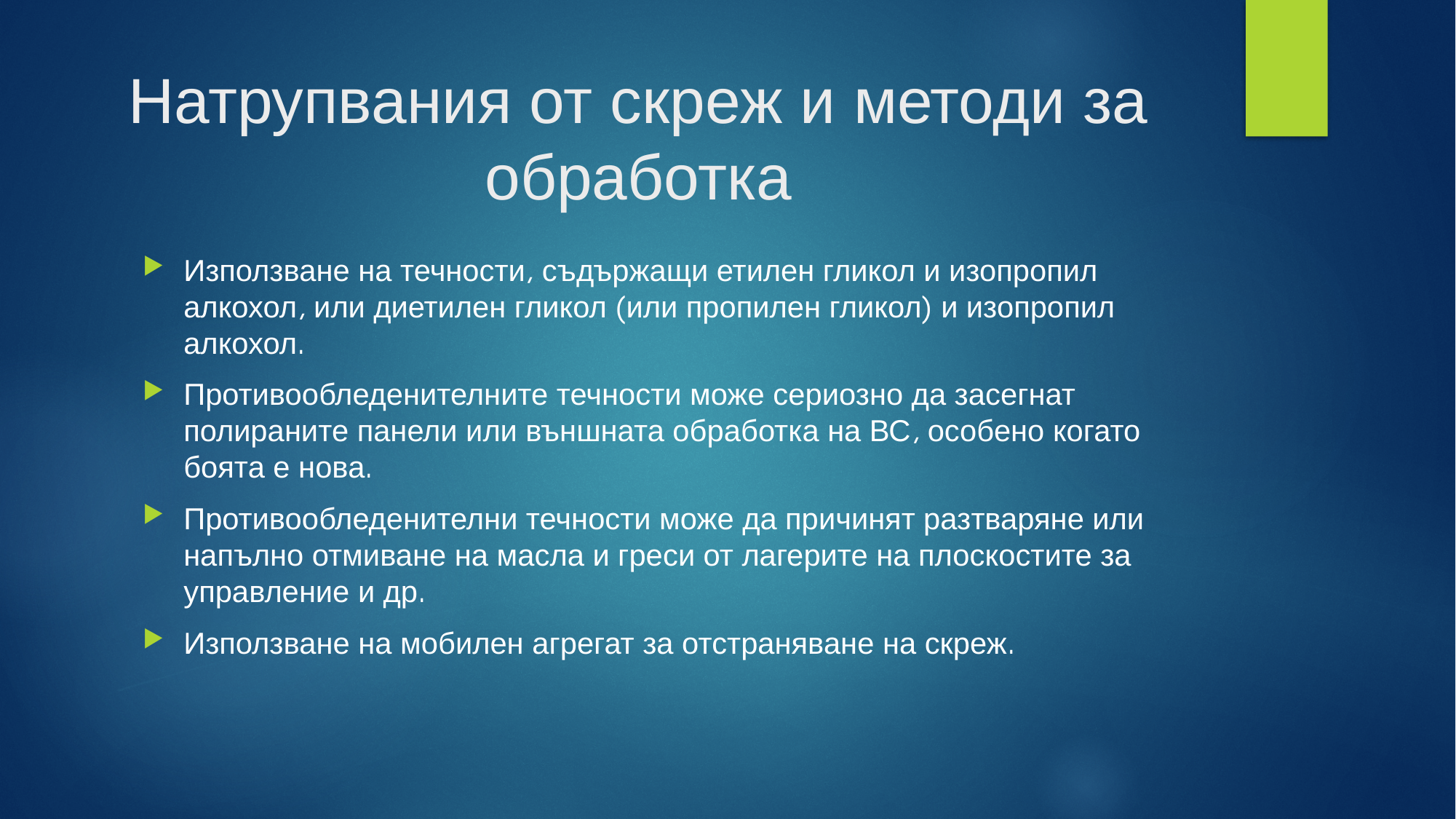

# Натрупвания от скреж и методи за обработка
Използване на течности, съдържащи етилен гликол и изопропил алкохол, или диетилен гликол (или пропилен гликол) и изопропил алкохол.
Противообледенителните течности може сериозно да засегнат полираните панели или външната обработка на ВС, особено когато боята е нова.
Противообледенителни течности може да причинят разтваряне или напълно отмиване на масла и греси от лагерите на плоскостите за управление и др.
Използване на мобилен агрегат за отстраняване на скреж.